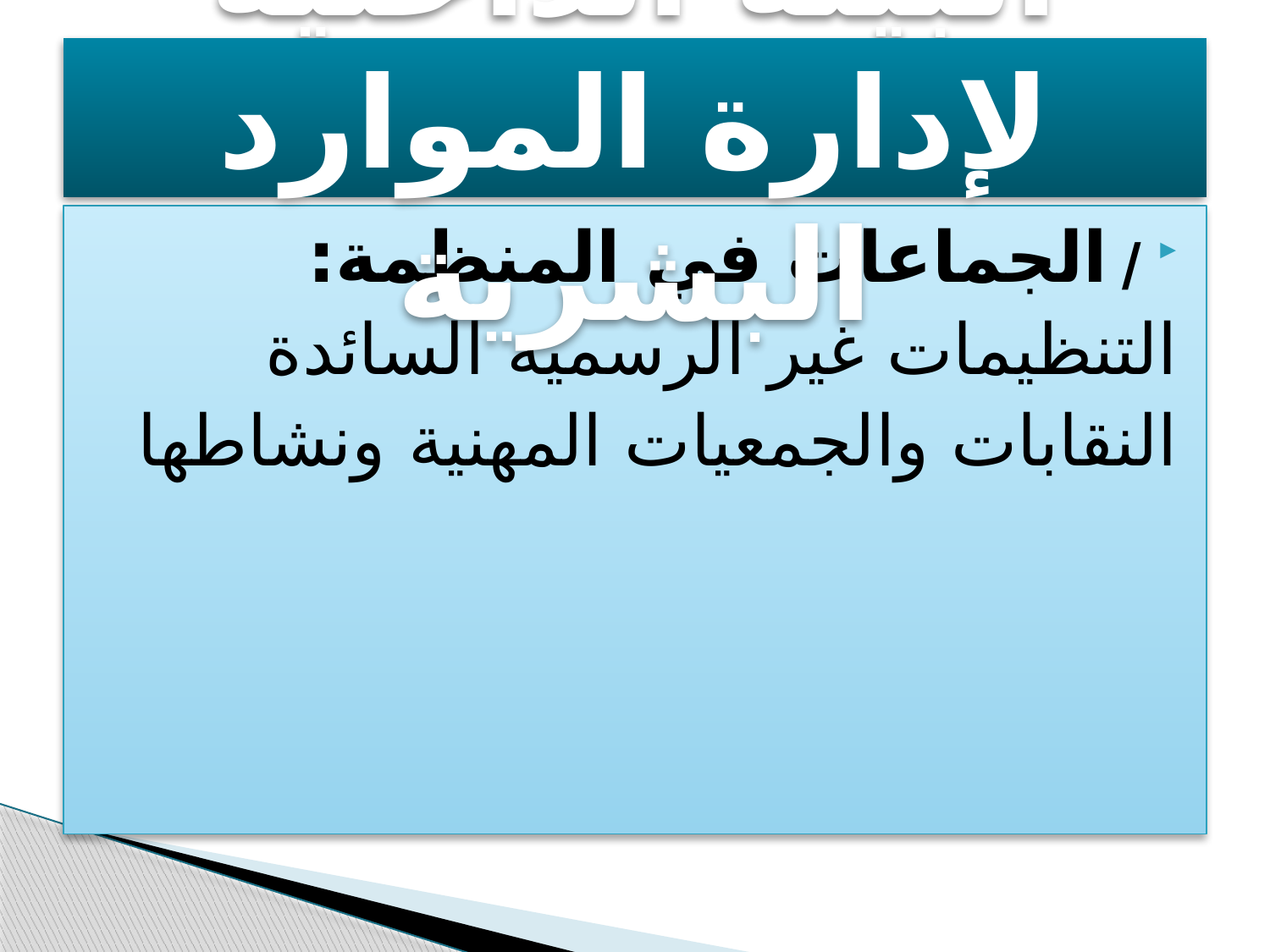

# البيئة الداخلية لإدارة الموارد البشرية
/ الجماعات في المنظمة:
التنظيمات غير الرسمية السائدة
النقابات والجمعيات المهنية ونشاطها